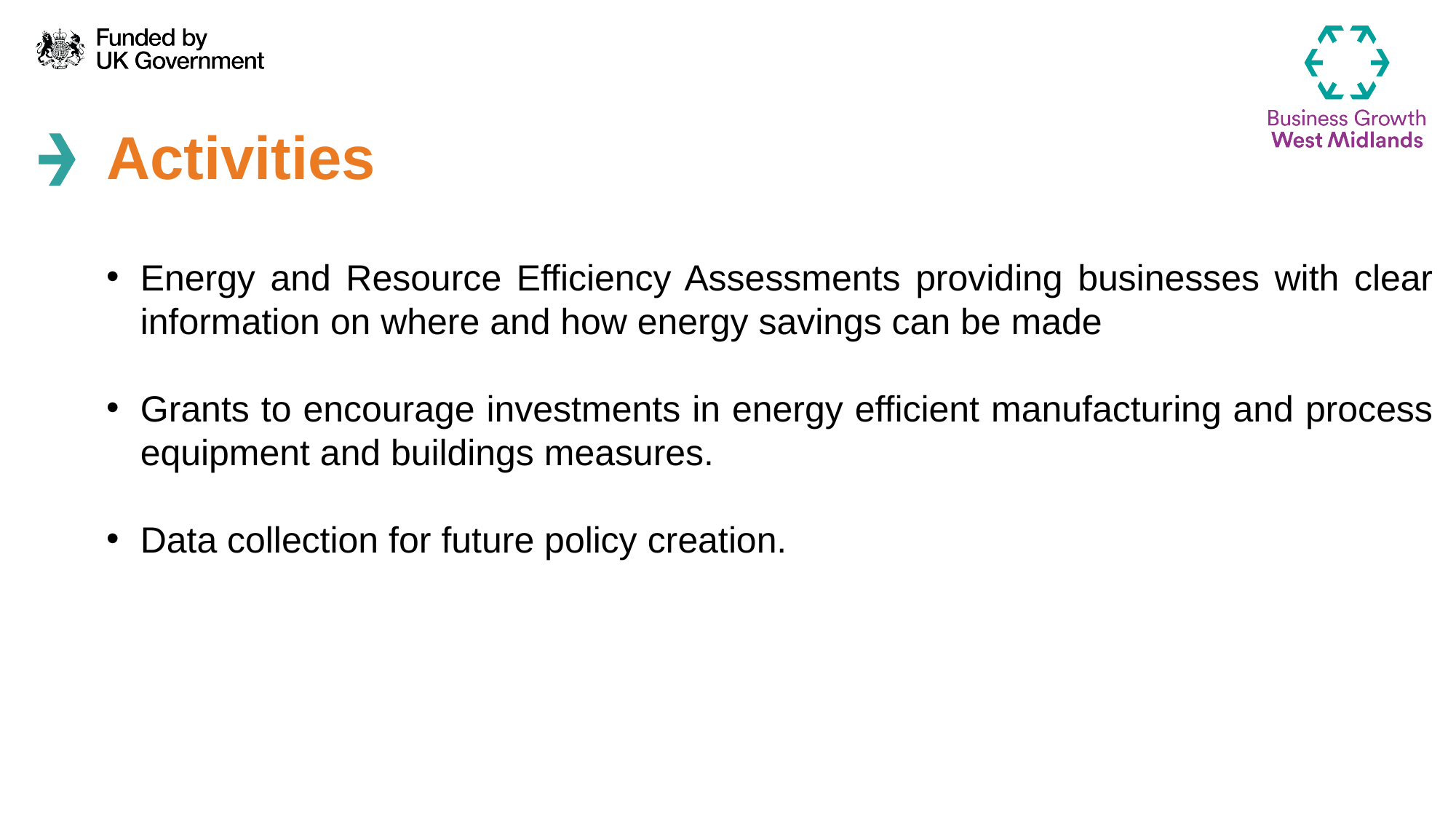

Activities

Energy and Resource Efficiency Assessments providing businesses with clear information on where and how energy savings can be made

Grants to encourage investments in energy efficient manufacturing and process equipment and buildings measures.

Data collection for future policy creation.